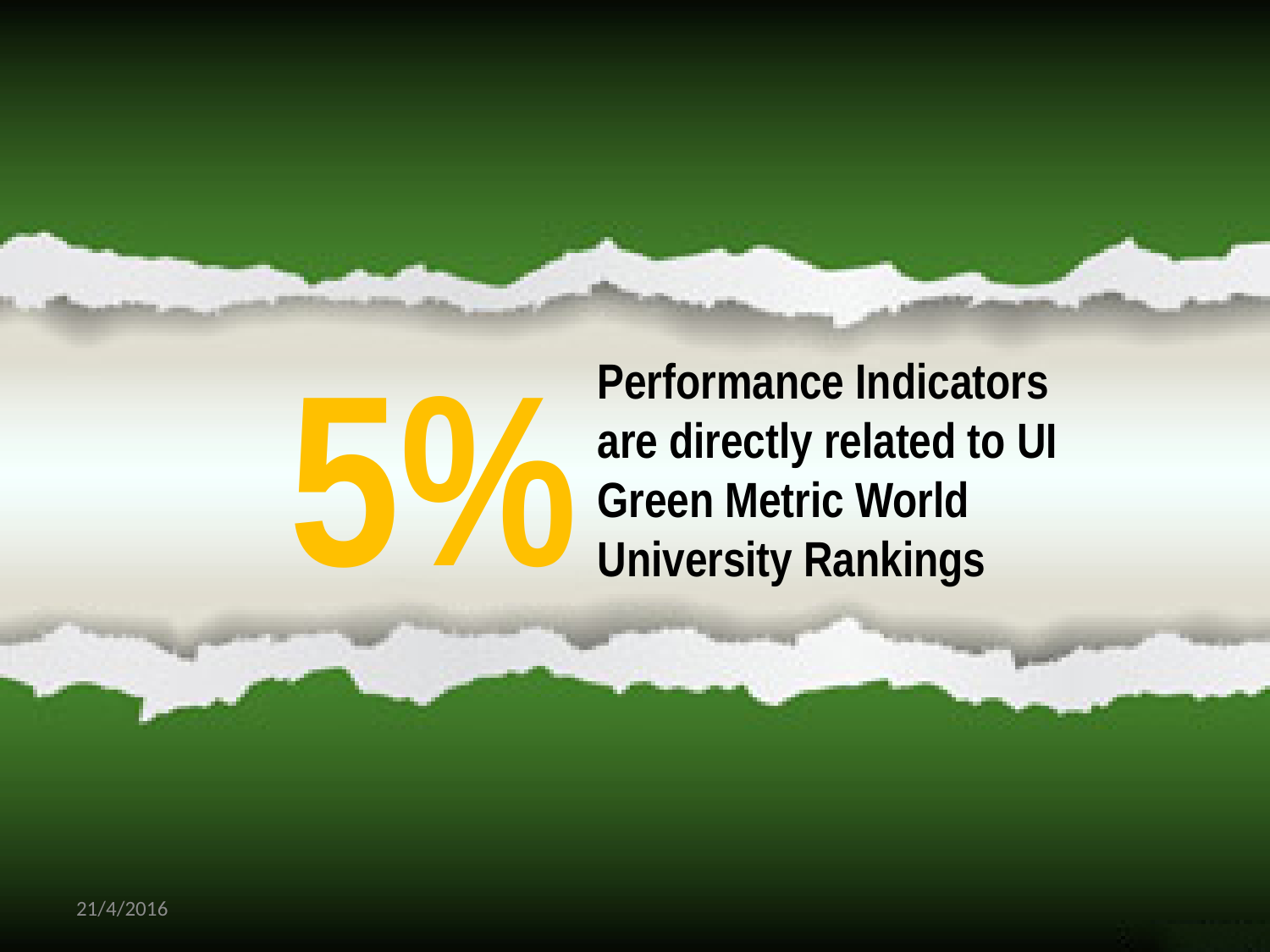

5%
Performance Indicators are directly related to UI Green Metric World University Rankings
21/4/2016
9